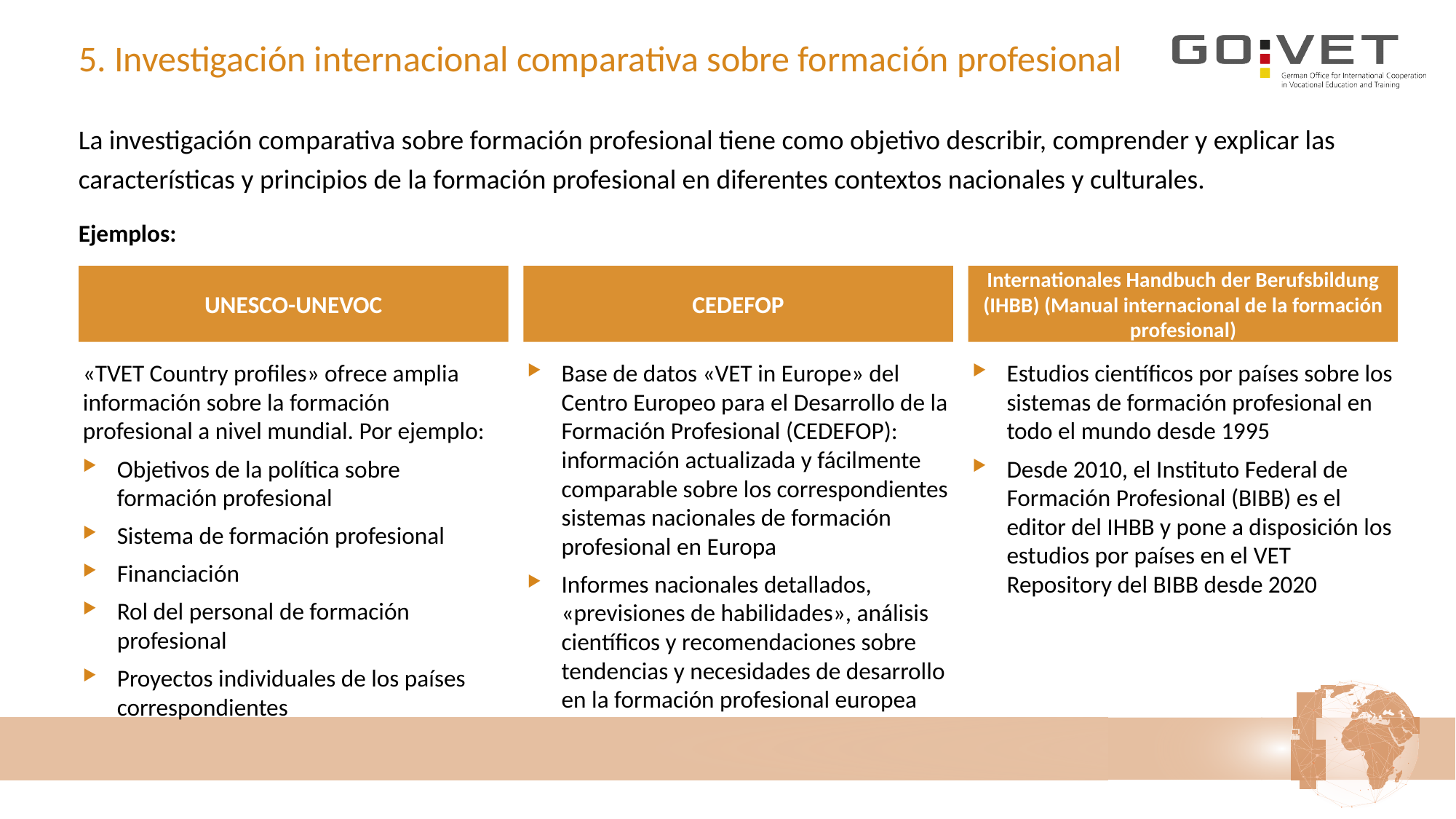

# 5. Investigación internacional comparativa sobre formación profesional
La investigación comparativa sobre formación profesional tiene como objetivo describir, comprender y explicar las características y principios de la formación profesional en diferentes contextos nacionales y culturales.
Ejemplos:
UNESCO-UNEVOC
CEDEFOP
Internationales Handbuch der Berufsbildung (IHBB) (Manual internacional de la formación profesional)
«TVET Country profiles» ofrece amplia información sobre la formación profesional a nivel mundial. Por ejemplo:
Objetivos de la política sobre formación profesional
Sistema de formación profesional
Financiación
Rol del personal de formación profesional
Proyectos individuales de los países correspondientes
Base de datos «VET in Europe» del Centro Europeo para el Desarrollo de la Formación Profesional (CEDEFOP): información actualizada y fácilmente comparable sobre los correspondientes sistemas nacionales de formación profesional en Europa
Informes nacionales detallados, «previsiones de habilidades», análisis científicos y recomendaciones sobre tendencias y necesidades de desarrollo en la formación profesional europea
Estudios científicos por países sobre los sistemas de formación profesional en todo el mundo desde 1995
Desde 2010, el Instituto Federal de Formación Profesional (BIBB) es el editor del IHBB y pone a disposición los estudios por países en el VET Repository del BIBB desde 2020